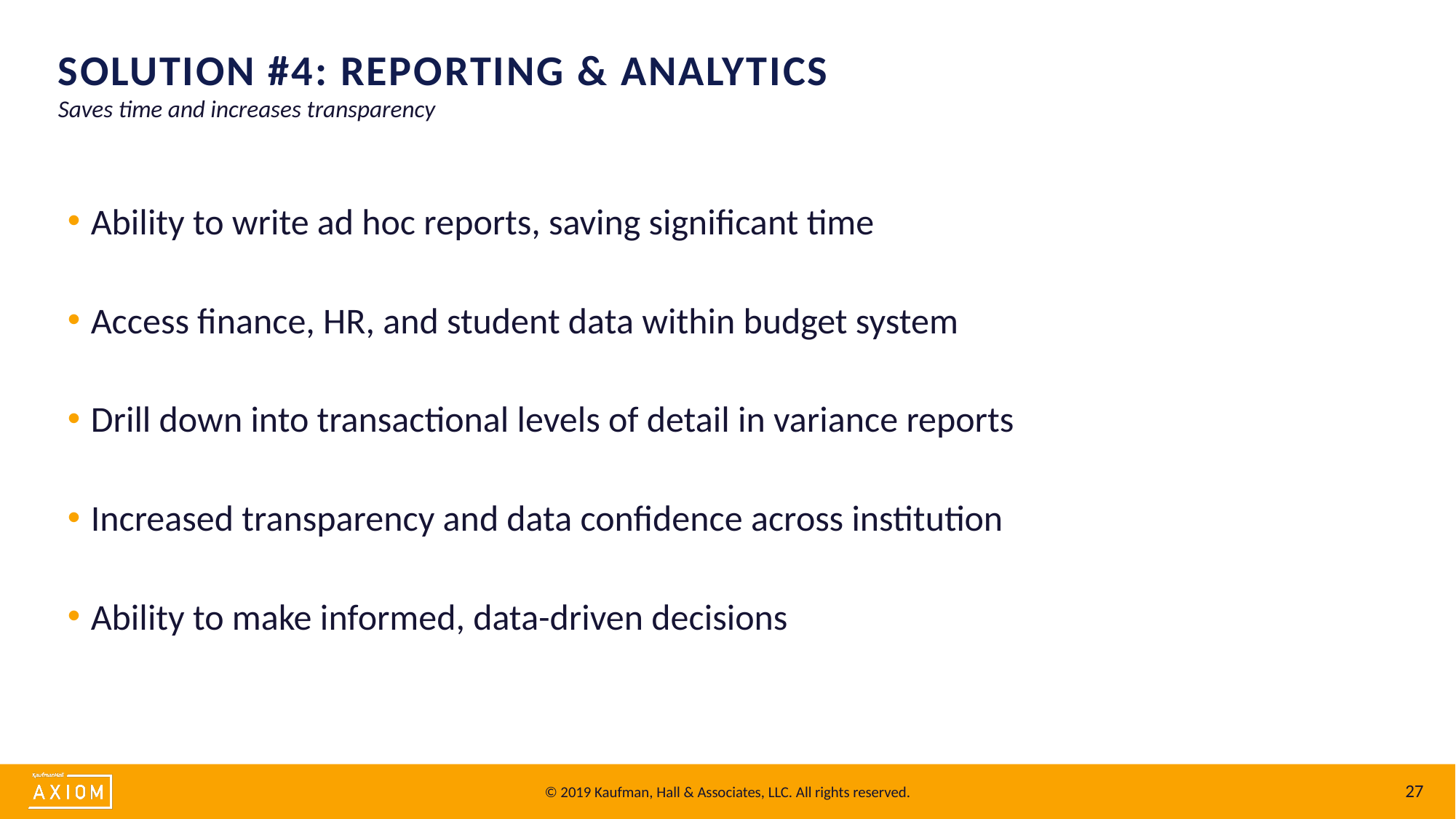

# Solution #4: Reporting & analytics
Saves time and increases transparency
Ability to write ad hoc reports, saving significant time
Access finance, HR, and student data within budget system
Drill down into transactional levels of detail in variance reports
Increased transparency and data confidence across institution
Ability to make informed, data-driven decisions

27
© 2019 Kaufman, Hall & Associates, LLC. All rights reserved.